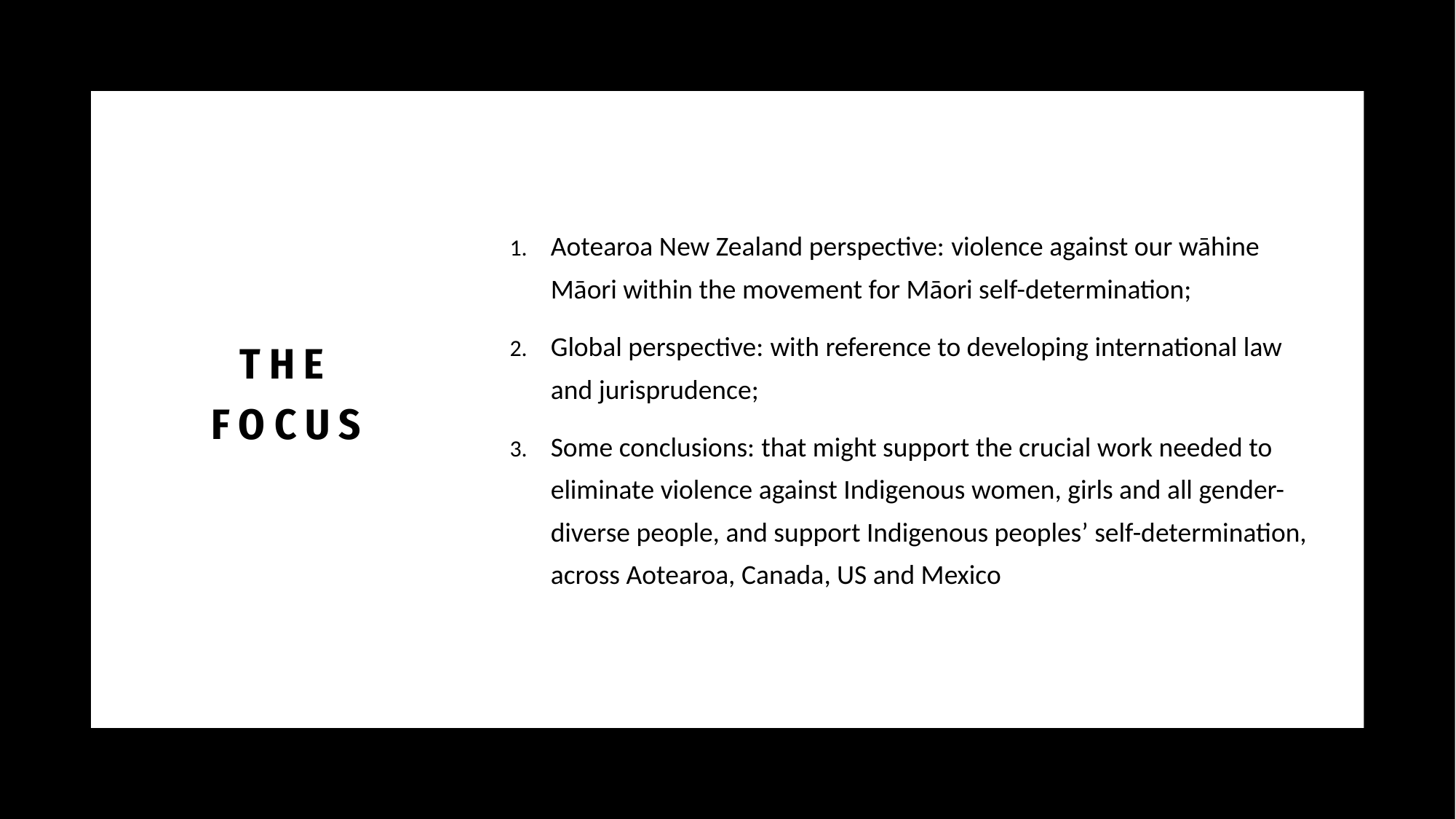

Aotearoa New Zealand perspective: violence against our wāhine Māori within the movement for Māori self-determination;
Global perspective: with reference to developing international law and jurisprudence;
Some conclusions: that might support the crucial work needed to eliminate violence against Indigenous women, girls and all gender-diverse people, and support Indigenous peoples’ self-determination, across Aotearoa, Canada, US and Mexico

# The focus